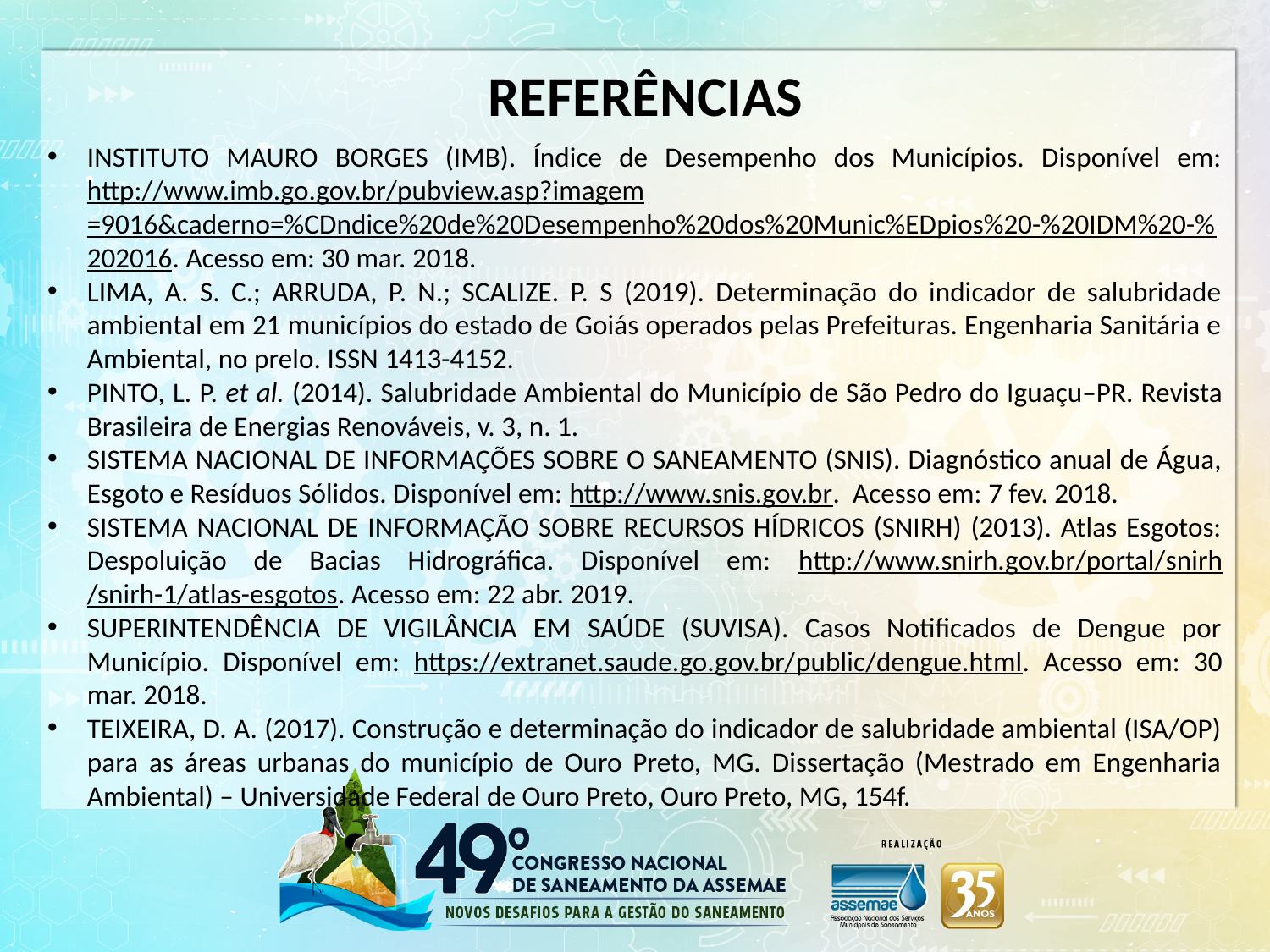

REFERÊNCIAS
INSTITUTO MAURO BORGES (IMB). Índice de Desempenho dos Municípios. Disponível em: http://www.imb.go.gov.br/pubview.asp?imagem=9016&caderno=%CDndice%20de%20Desempenho%20dos%20Munic%EDpios%20-%20IDM%20-%202016. Acesso em: 30 mar. 2018.
LIMA, A. S. C.; ARRUDA, P. N.; SCALIZE. P. S (2019). Determinação do indicador de salubridade ambiental em 21 municípios do estado de Goiás operados pelas Prefeituras. Engenharia Sanitária e Ambiental, no prelo. ISSN 1413-4152.
PINTO, L. P. et al. (2014). Salubridade Ambiental do Município de São Pedro do Iguaçu–PR. Revista Brasileira de Energias Renováveis, v. 3, n. 1.
SISTEMA NACIONAL DE INFORMAÇÕES SOBRE O SANEAMENTO (SNIS). Diagnóstico anual de Água, Esgoto e Resíduos Sólidos. Disponível em: http://www.snis.gov.br.  Acesso em: 7 fev. 2018.
SISTEMA NACIONAL DE INFORMAÇÃO SOBRE RECURSOS HÍDRICOS (SNIRH) (2013). Atlas Esgotos: Despoluição de Bacias Hidrográfica. Disponível em: http://www.snirh.gov.br/portal/snirh/snirh-1/atlas-esgotos. Acesso em: 22 abr. 2019.
SUPERINTENDÊNCIA DE VIGILÂNCIA EM SAÚDE (SUVISA). Casos Notificados de Dengue por Município. Disponível em: https://extranet.saude.go.gov.br/public/dengue.html. Acesso em: 30 mar. 2018.
TEIXEIRA, D. A. (2017). Construção e determinação do indicador de salubridade ambiental (ISA/OP) para as áreas urbanas do município de Ouro Preto, MG. Dissertação (Mestrado em Engenharia Ambiental) – Universidade Federal de Ouro Preto, Ouro Preto, MG, 154f.